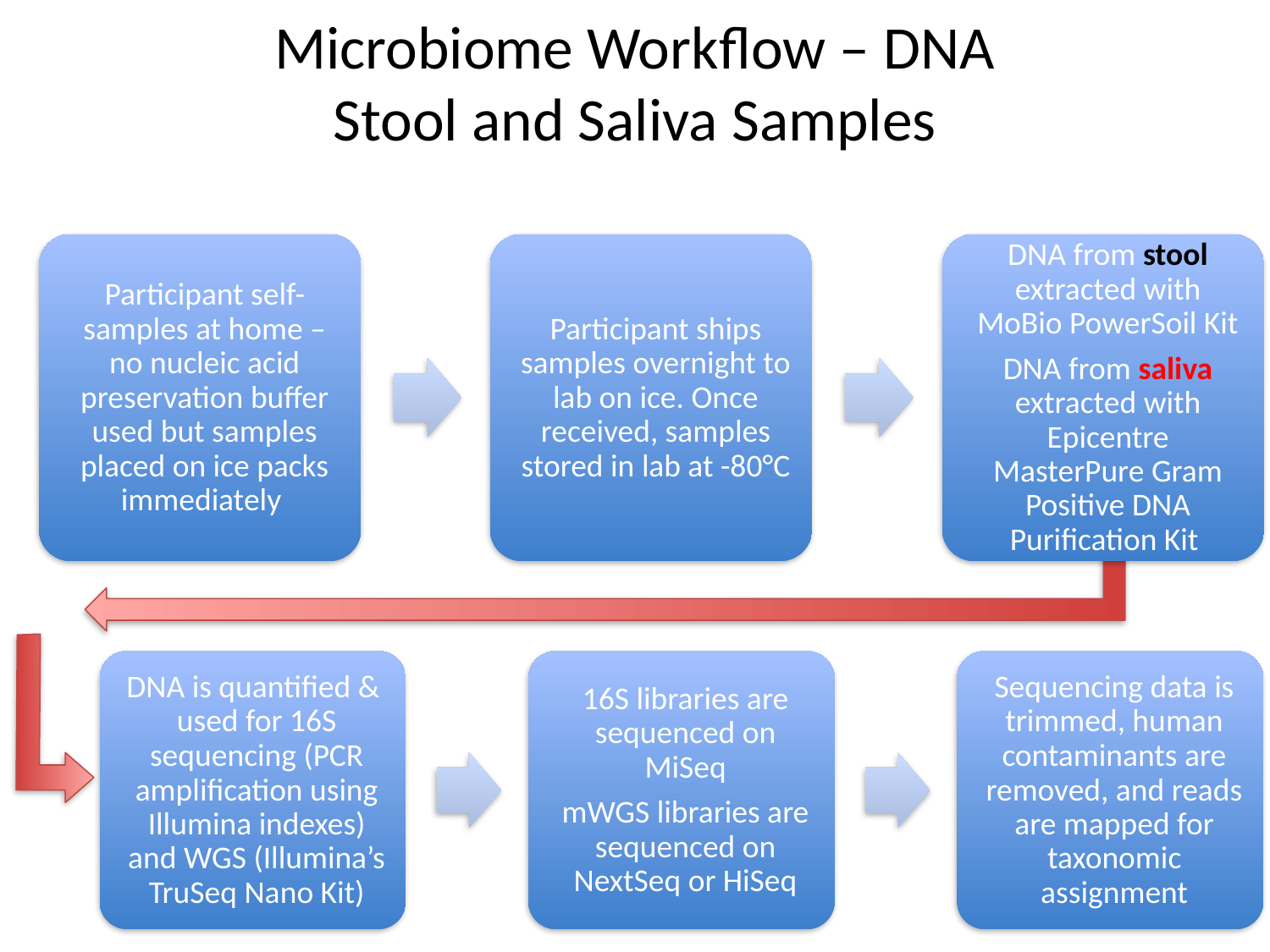

# Microbiome Workflow – DNA Stool and Saliva Samples

Participant self-samples at home – no nucleic acid preservation buffer used but samples placed on ice packs immediately

Participant ships samples overnight to lab on ice. Once received, samples stored in lab at -80°C

DNA from stool extracted with MoBio PowerSoil Kit
DNA from saliva extracted with Epicentre MasterPure Gram Positive DNA Purification Kit
DNA is quantified &  used for 16S sequencing (PCR amplification using Illumina indexes) and WGS (Illumina’s TruSeq Nano Kit)

16S libraries are sequenced on MiSeq
mWGS libraries are sequenced on NextSeq or HiSeq

Sequencing data is trimmed, human contaminants are removed, and reads are mapped for taxonomic assignment

5